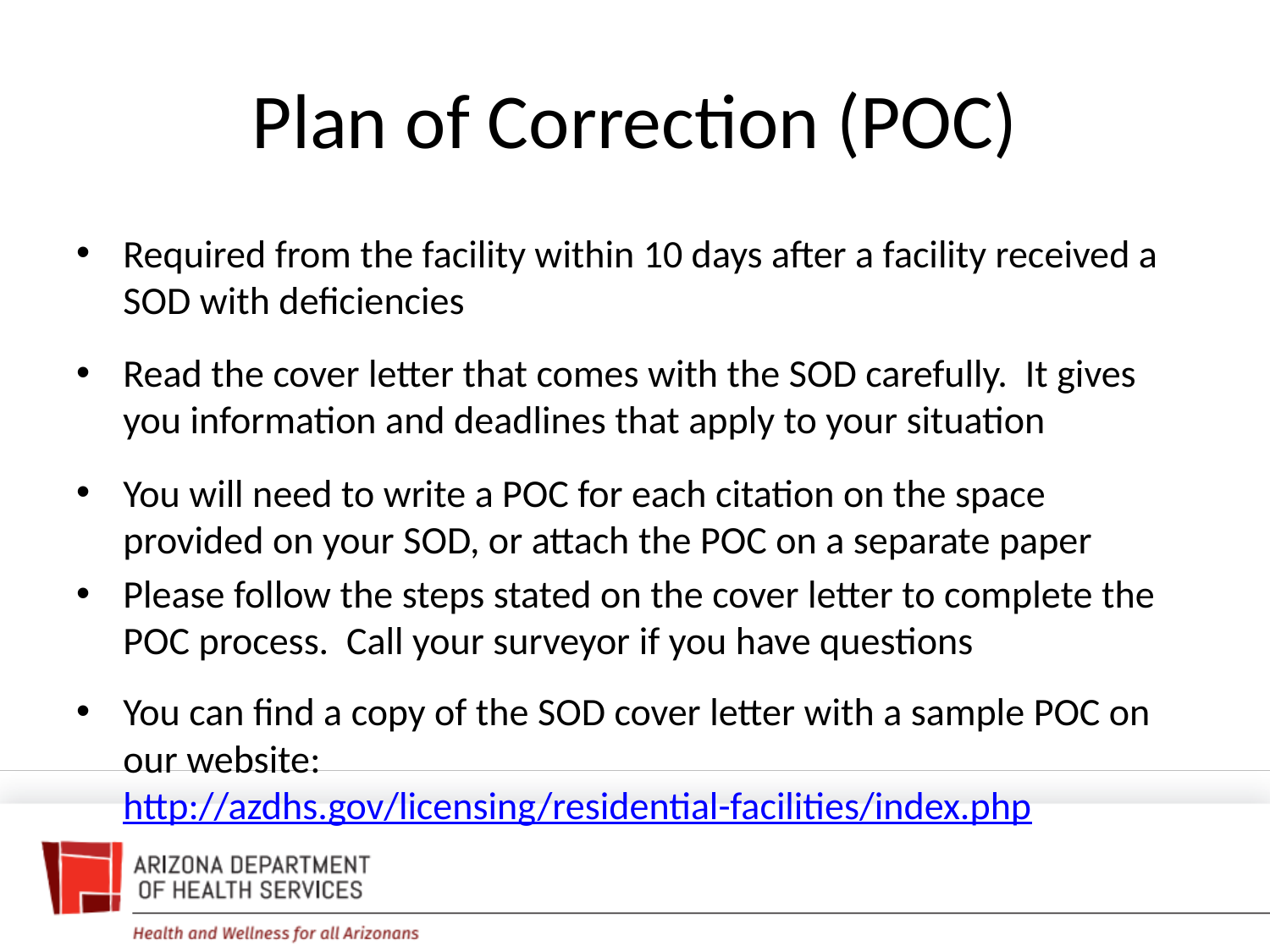

# Plan of Correction (POC)
Required from the facility within 10 days after a facility received a SOD with deficiencies

Read the cover letter that comes with the SOD carefully.  It gives you information and deadlines that apply to your situation

You will need to write a POC for each citation on the space provided on your SOD, or attach the POC on a separate paper
Please follow the steps stated on the cover letter to complete the POC process.  Call your surveyor if you have questions

You can find a copy of the SOD cover letter with a sample POC on our website: http://azdhs.gov/licensing/residential-facilities/index.php